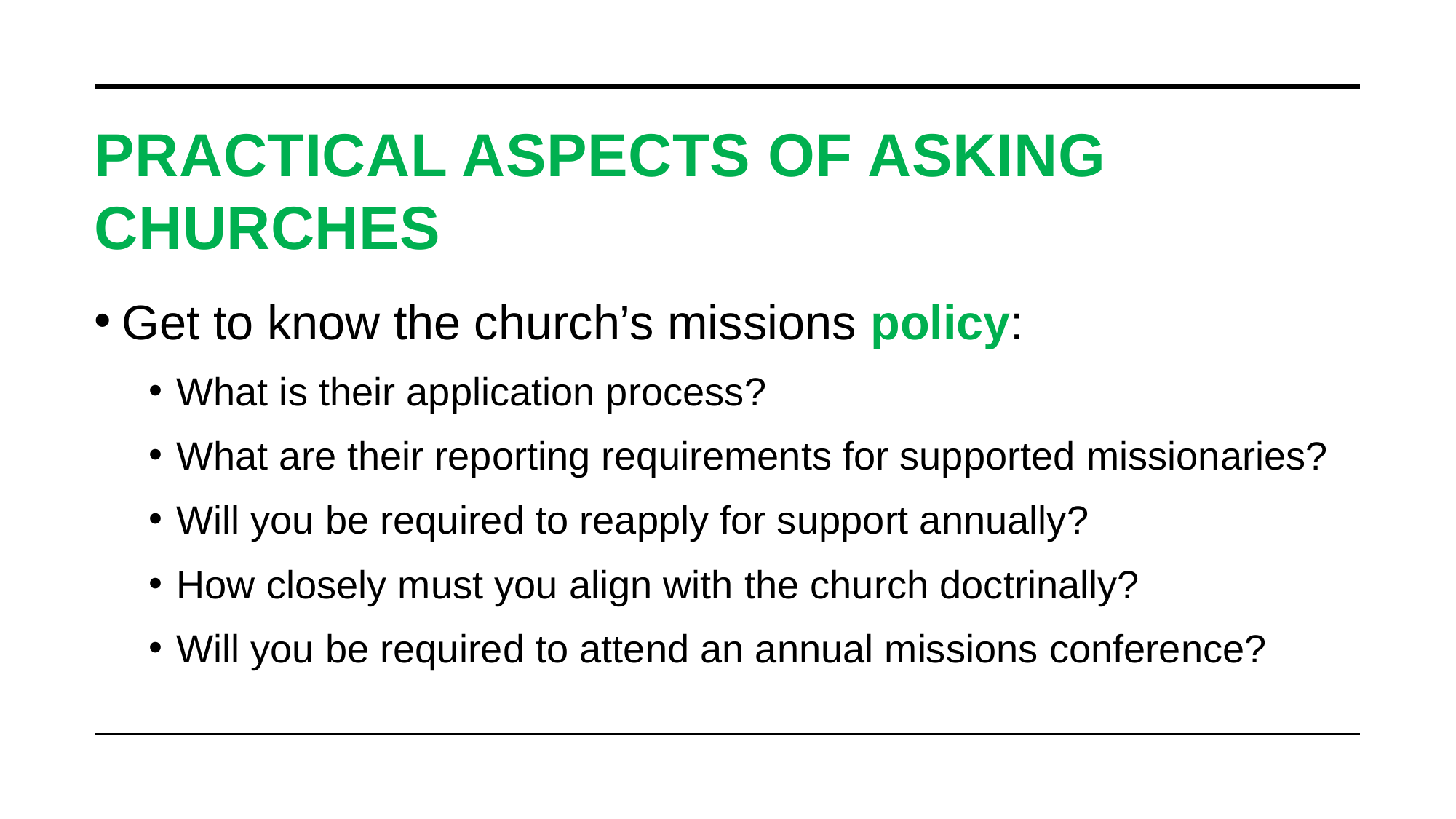

# Practical aspects of asking churches
Get to know the church’s missions policy:
What is their application process?
What are their reporting requirements for supported missionaries?
Will you be required to reapply for support annually?
How closely must you align with the church doctrinally?
Will you be required to attend an annual missions conference?